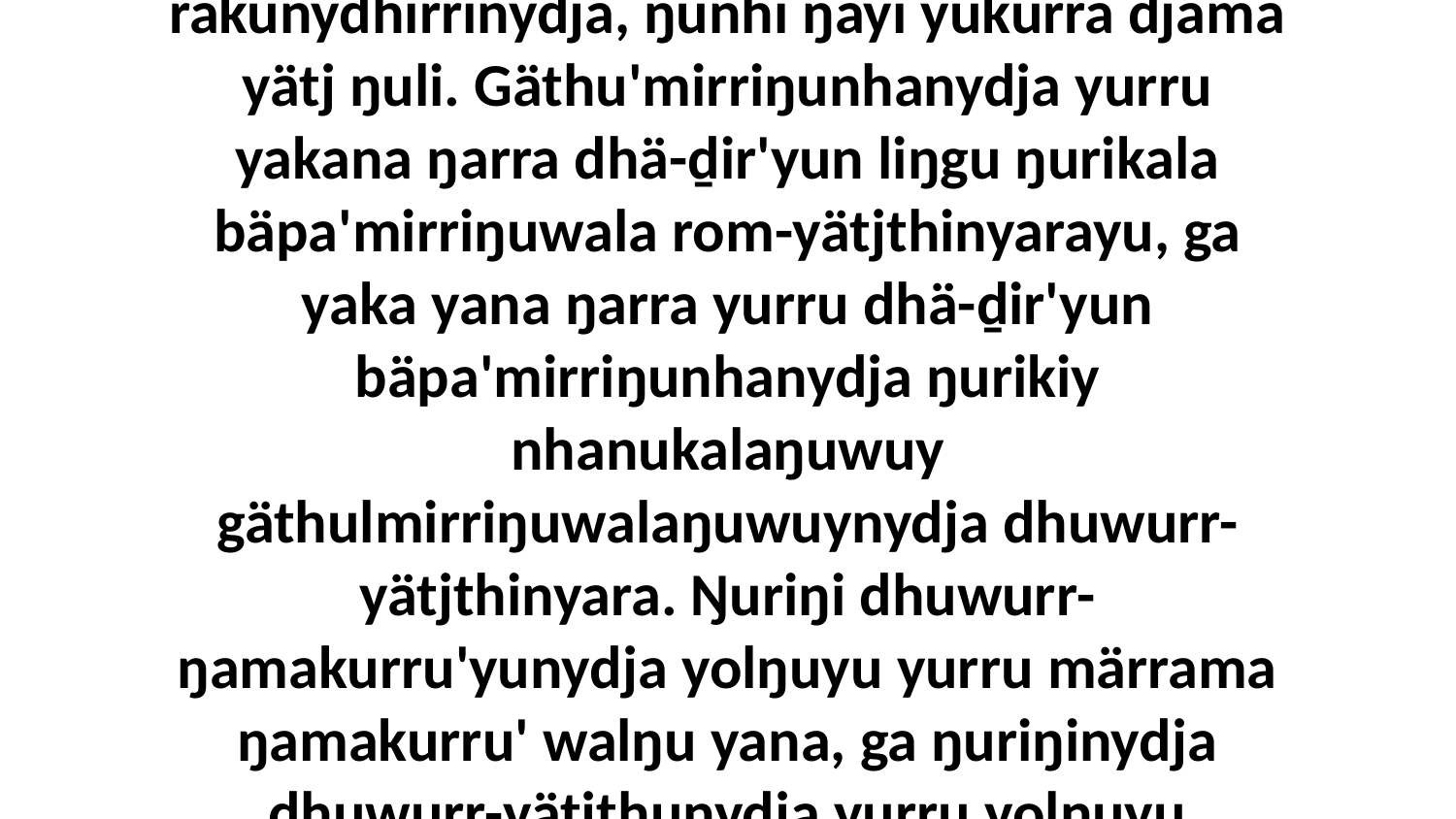

20 Yo, ŋunhina liŋgu yurru yolŋu rakunydhirrinydja, ŋunhi ŋayi yukurra djäma yätj ŋuli. Gäthu'mirriŋunhanydja yurru yakana ŋarra dhä-ḏir'yun liŋgu ŋurikala bäpa'mirriŋuwala rom-yätjthinyarayu, ga yaka yana ŋarra yurru dhä-ḏir'yun bäpa'mirriŋunhanydja ŋurikiy nhanukalaŋuwuy gäthulmirriŋuwalaŋuwuynydja dhuwurr-yätjthinyara. Ŋuriŋi dhuwurr-ŋamakurru'yunydja yolŋuyu yurru märrama ŋamakurru' walŋu yana, ga ŋuriŋinydja dhuwurr-yätjthunydja yurru yolŋuyu märrama yätj yana.